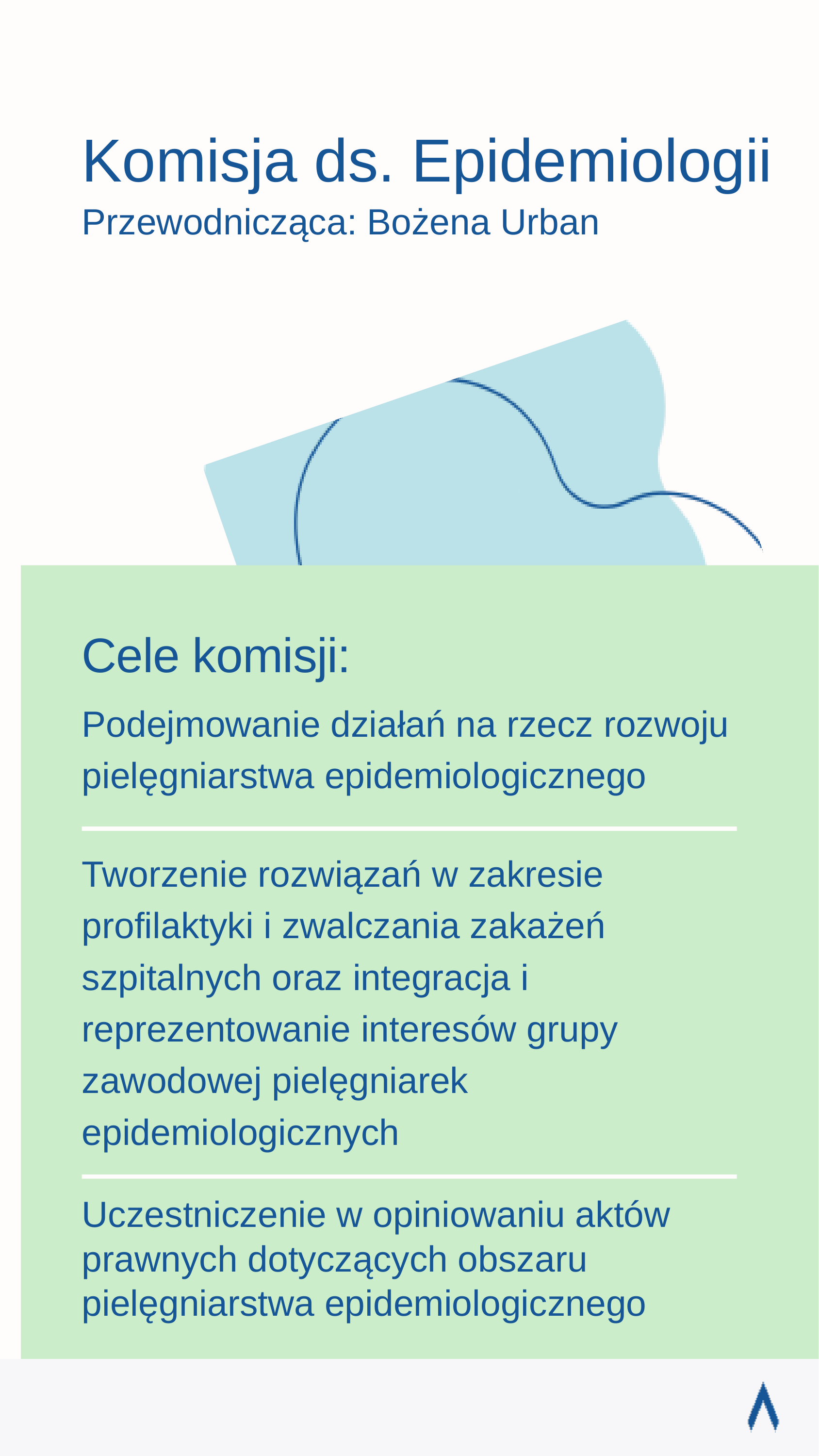

Komisja ds. Epidemiologii
Przewodnicząca: Bożena Urban

Cele komisji:
Podejmowanie działań na rzecz rozwoju pielęgniarstwa epidemiologicznego
Tworzenie rozwiązań w zakresie profilaktyki i zwalczania zakażeń szpitalnych oraz integracja i reprezentowanie interesów grupy zawodowej pielęgniarek epidemiologicznych

Uczestniczenie w opiniowaniu aktów prawnych dotyczących obszaru pielęgniarstwa epidemiologicznego